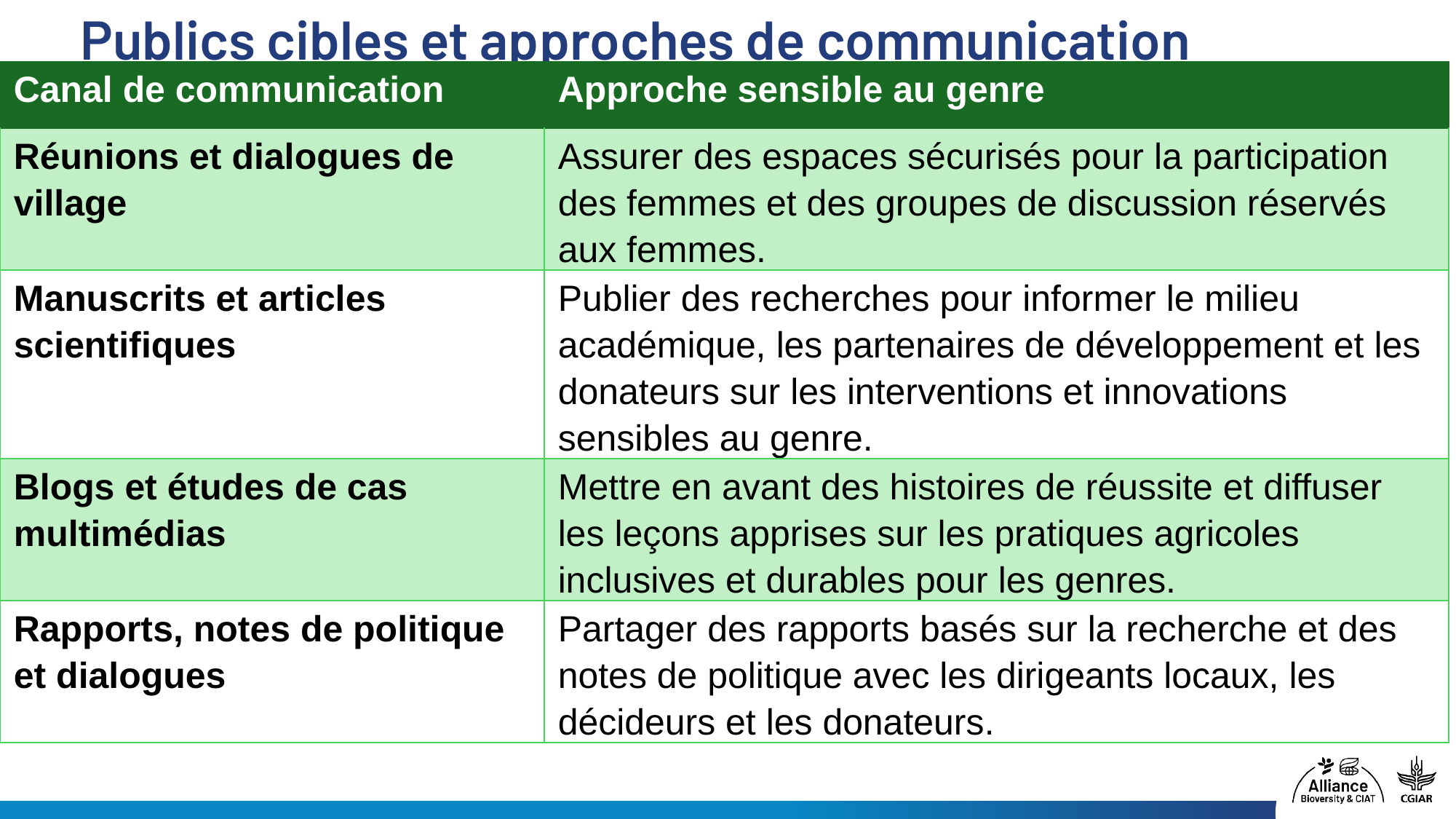

# Publics cibles et approches de communication
| Canal de communication | Approche sensible au genre |
| --- | --- |
| Réunions et dialogues de village | Assurer des espaces sécurisés pour la participation des femmes et des groupes de discussion réservés aux femmes. |
| Manuscrits et articles scientifiques | Publier des recherches pour informer le milieu académique, les partenaires de développement et les donateurs sur les interventions et innovations sensibles au genre. |
| Blogs et études de cas multimédias | Mettre en avant des histoires de réussite et diffuser les leçons apprises sur les pratiques agricoles inclusives et durables pour les genres. |
| Rapports, notes de politique et dialogues | Partager des rapports basés sur la recherche et des notes de politique avec les dirigeants locaux, les décideurs et les donateurs. |